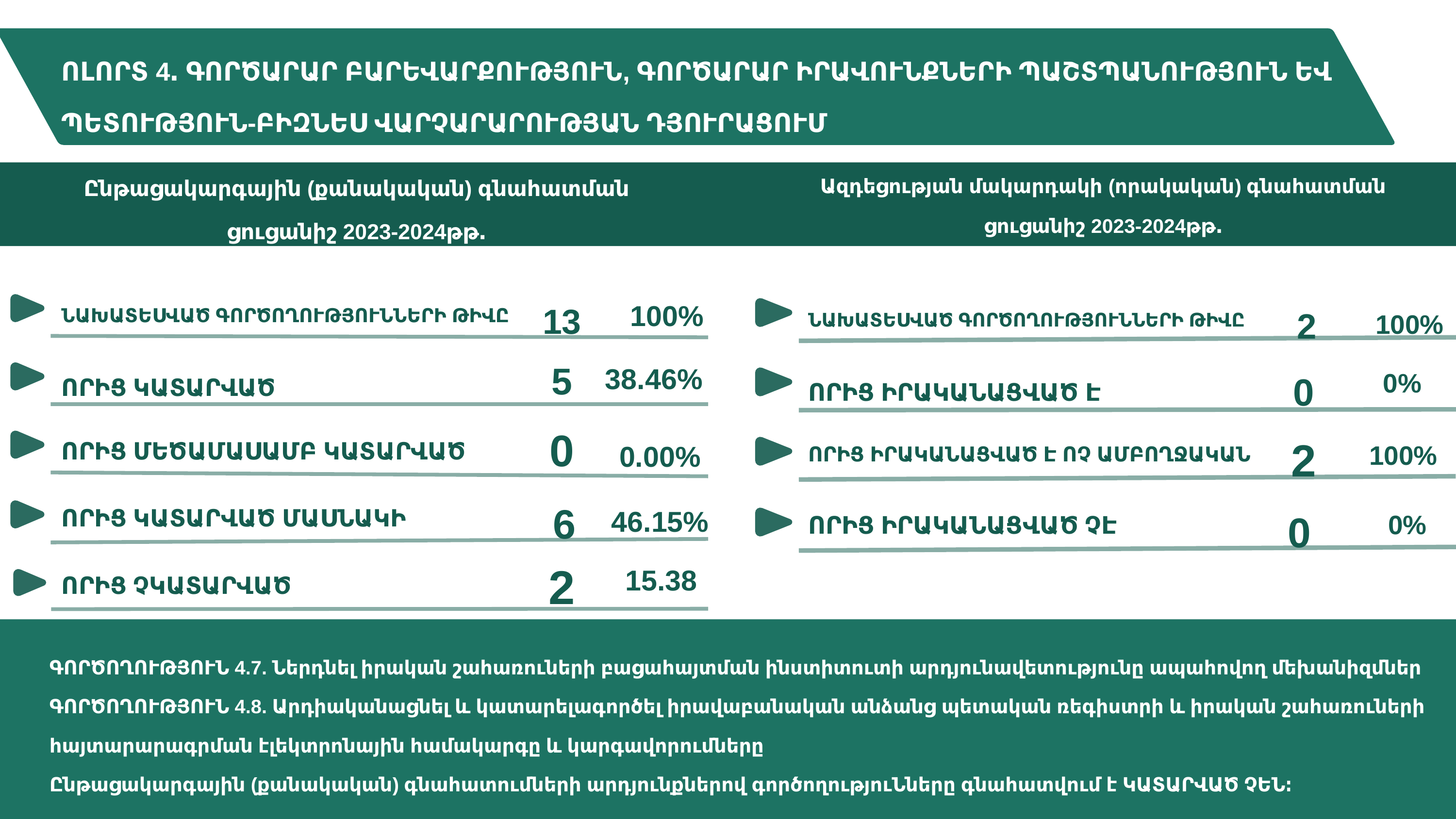

ՈԼՈՐՏ 4․ ԳՈՐԾԱՐԱՐ ԲԱՐԵՎԱՐՔՈՒԹՅՈՒՆ, ԳՈՐԾԱՐԱՐ ԻՐԱՎՈՒՆՔՆԵՐԻ ՊԱՇՏՊԱՆՈՒԹՅՈՒՆ ԵՎ ՊԵՏՈՒԹՅՈՒՆ-ԲԻԶՆԵՍ ՎԱՐՉԱՐԱՐՈՒԹՅԱՆ ԴՅՈՒՐԱՑՈՒՄ
Ընթացակարգային (քանակական) գնահատման ցուցանիշ 2023-2024թթ․
Ազդեցության մակարդակի (որակական) գնահատման ցուցանիշ 2023-2024թթ․

13
100%
2
100%
ՆԱԽԱՏԵՍՎԱԾ ԳՈՐԾՈՂՈՒԹՅՈՒՆՆԵՐԻ ԹԻՎԸ

ՆԱԽԱՏԵՍՎԱԾ ԳՈՐԾՈՂՈՒԹՅՈՒՆՆԵՐԻ ԹԻՎԸ
5

0
38.46%
0%
ՈՐԻՑ ԿԱՏԱՐՎԱԾ

ՈՐԻՑ ԻՐԱԿԱՆԱՑՎԱԾ Է

0
2

0.00%
100%
ՈՐԻՑ ՄԵԾԱՄԱՍԱՄԲ ԿԱՏԱՐՎԱԾ
ՈՐԻՑ ԻՐԱԿԱՆԱՑՎԱԾ Է ՈՉ ԱՄԲՈՂՋԱԿԱՆ

6

0

46.15%
ՈՐԻՑ ԿԱՏԱՐՎԱԾ ՄԱՍՆԱԿԻ
0%
ՈՐԻՑ ԻՐԱԿԱՆԱՑՎԱԾ ՉԷ

2

15.38%

ՈՐԻՑ ՉԿԱՏԱՐՎԱԾ

ԳՈՐԾՈՂՈՒԹՅՈՒՆ 4.7. Ներդնել իրական շահառուների բացահայտման ինստիտուտի արդյունավետությունը ապահովող մեխանիզմներ
ԳՈՐԾՈՂՈՒԹՅՈՒՆ 4.8. Արդիականացնել և կատարելագործել իրավաբանական անձանց պետական ռեգիստրի և իրական շահառուների հայտարարագրման էլեկտրոնային համակարգը և կարգավորումները
Ընթացակարգային (քանակական) գնահատումների արդյունքներով գործողություՆները գնահատվում է ԿԱՏԱՐՎԱԾ ՉԵՆ։